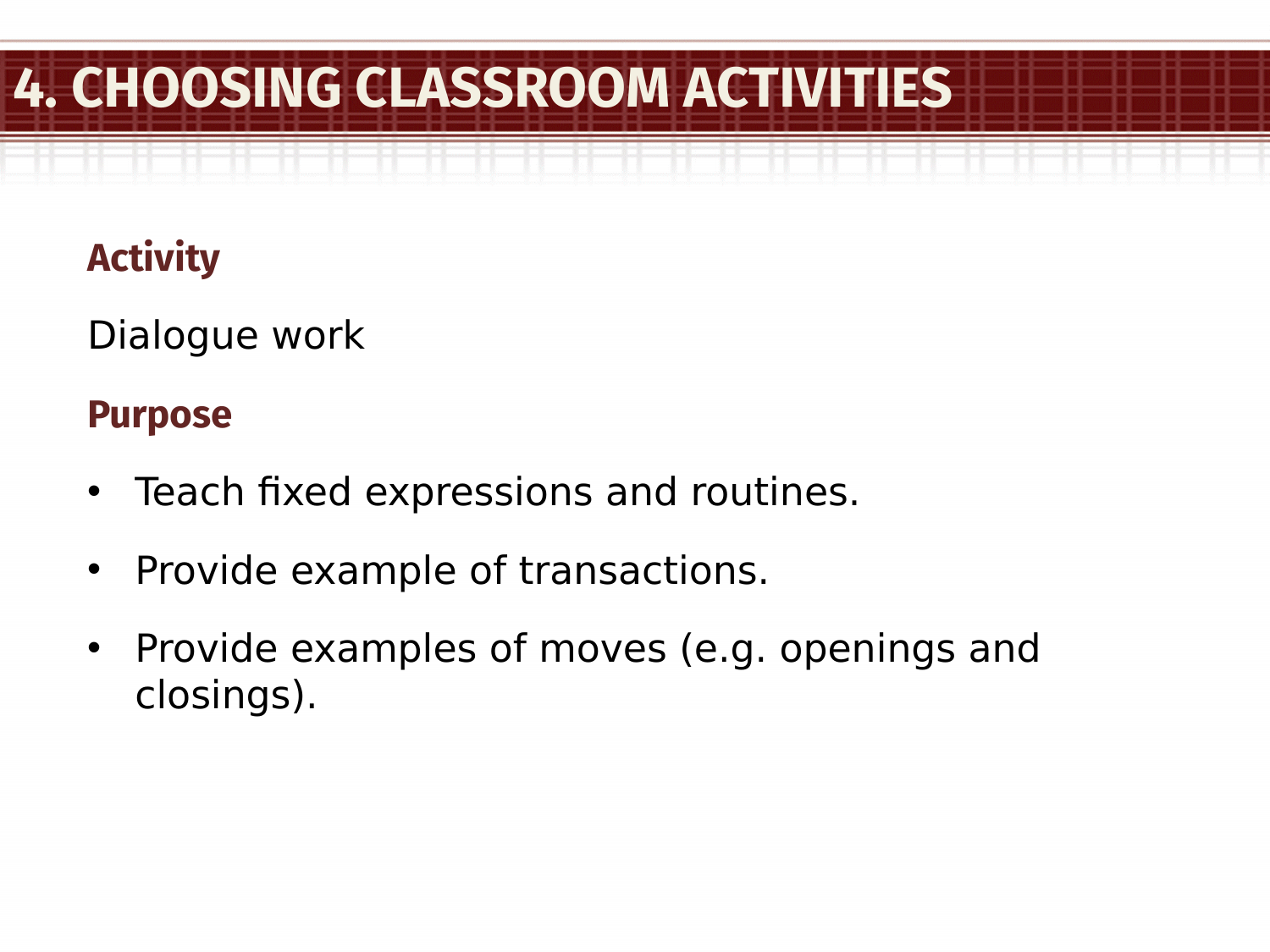

# 4. Choosing classroom activities
Activity
Dialogue work
Purpose
Teach fixed expressions and routines.
Provide example of transactions.
Provide examples of moves (e.g. openings and closings).